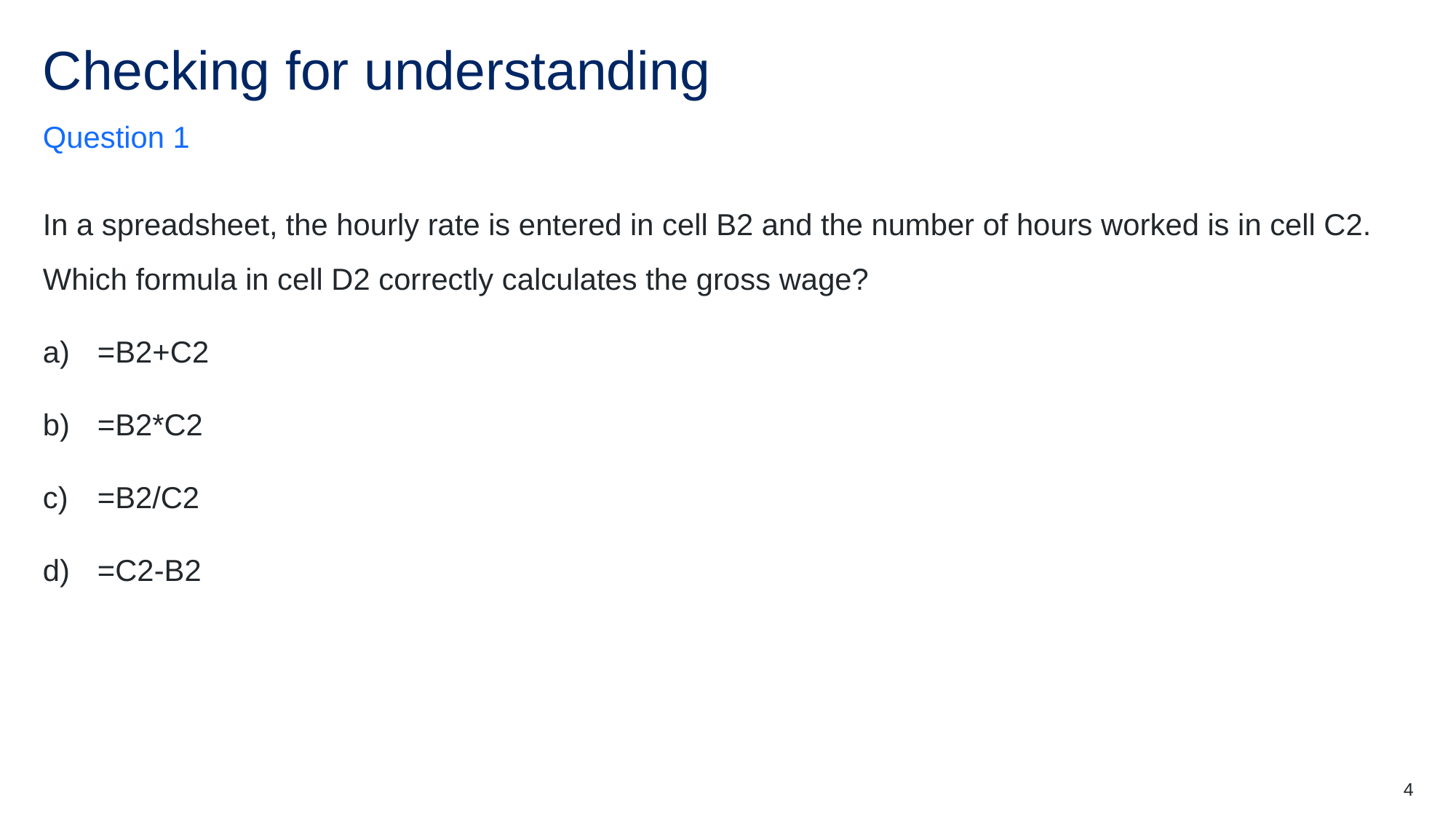

# Checking for understanding
Question 1
In a spreadsheet, the hourly rate is entered in cell B2 and the number of hours worked is in cell C2. Which formula in cell D2 correctly calculates the gross wage?
=B2+C2
=B2*C2
=B2/C2
=C2-B2
4